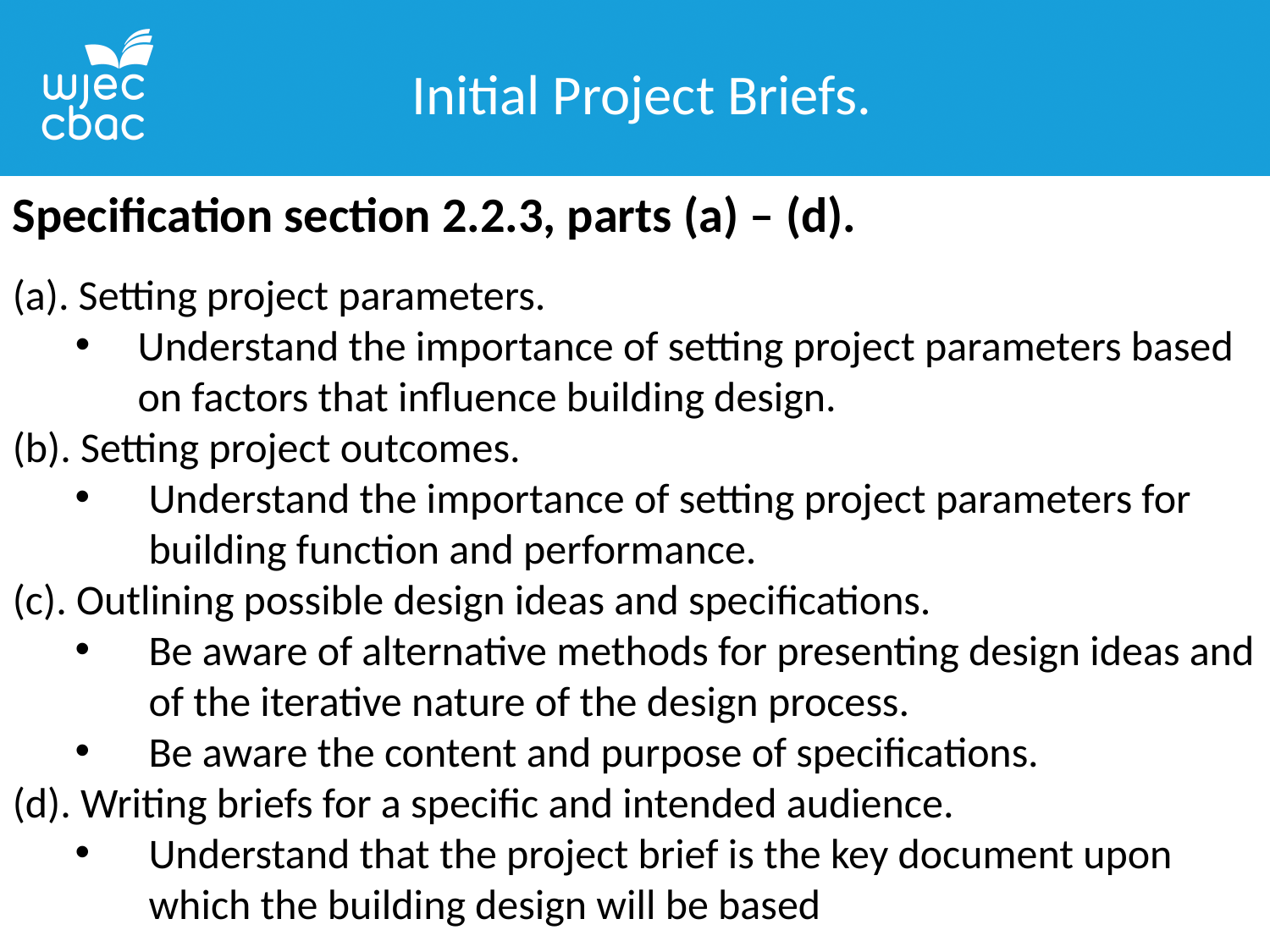

Initial Project Briefs.
Specification section 2.2.3, parts (a) – (d).

(a). Setting project parameters.
Understand the importance of setting project parameters based on factors that influence building design.
(b). Setting project outcomes.
Understand the importance of setting project parameters for  building function and performance.
(c). Outlining possible design ideas and specifications.
Be aware of alternative methods for presenting design ideas and of the iterative nature of the design process.
Be aware the content and purpose of specifications.
(d). Writing briefs for a specific and intended audience.
Understand that the project brief is the key document upon which the building design will be based